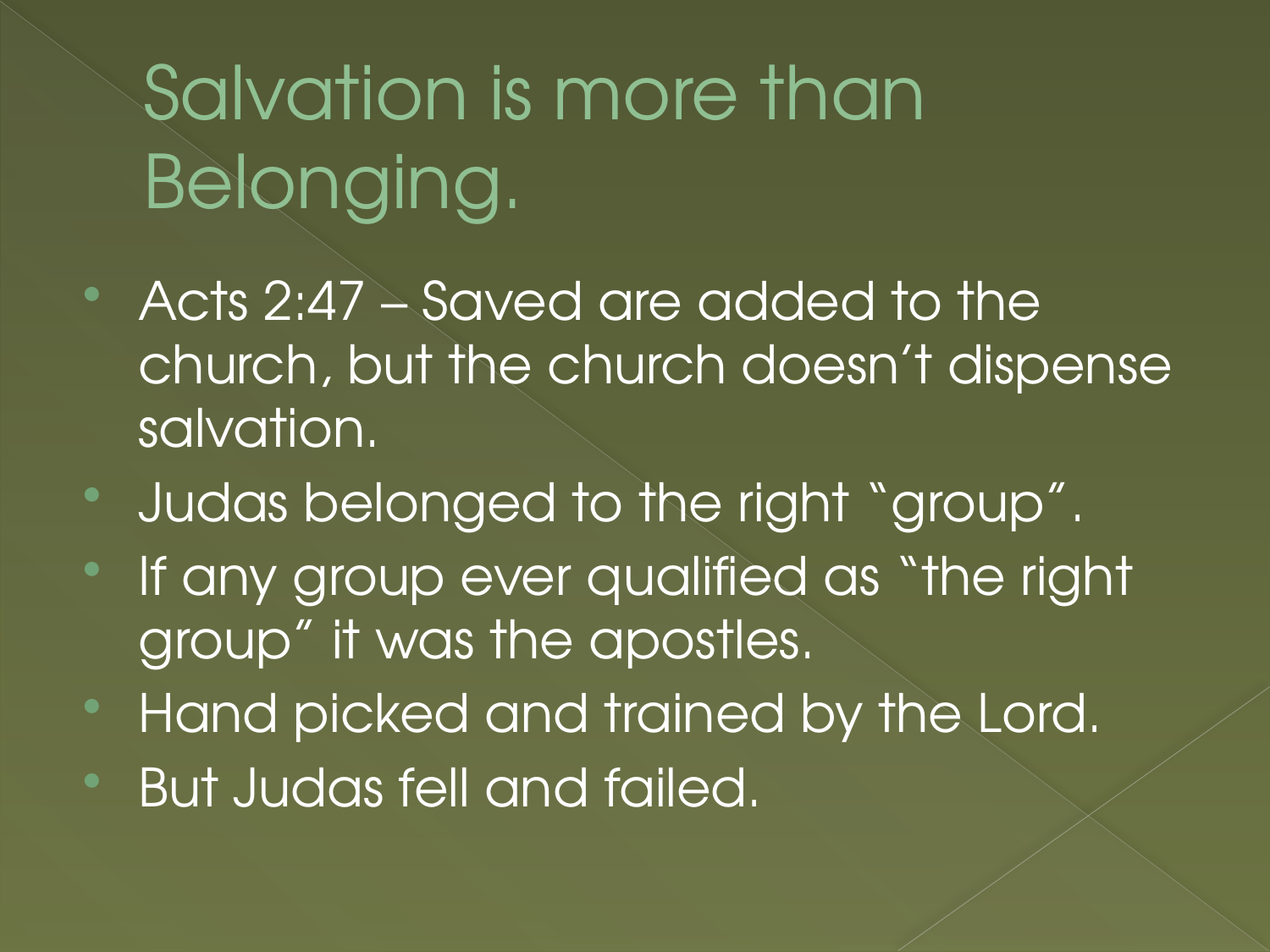

# Salvation is more than Belonging.
Acts 2:47 – Saved are added to the church, but the church doesn’t dispense salvation.
Judas belonged to the right “group”.
If any group ever qualified as “the right group” it was the apostles.
Hand picked and trained by the Lord.
But Judas fell and failed.